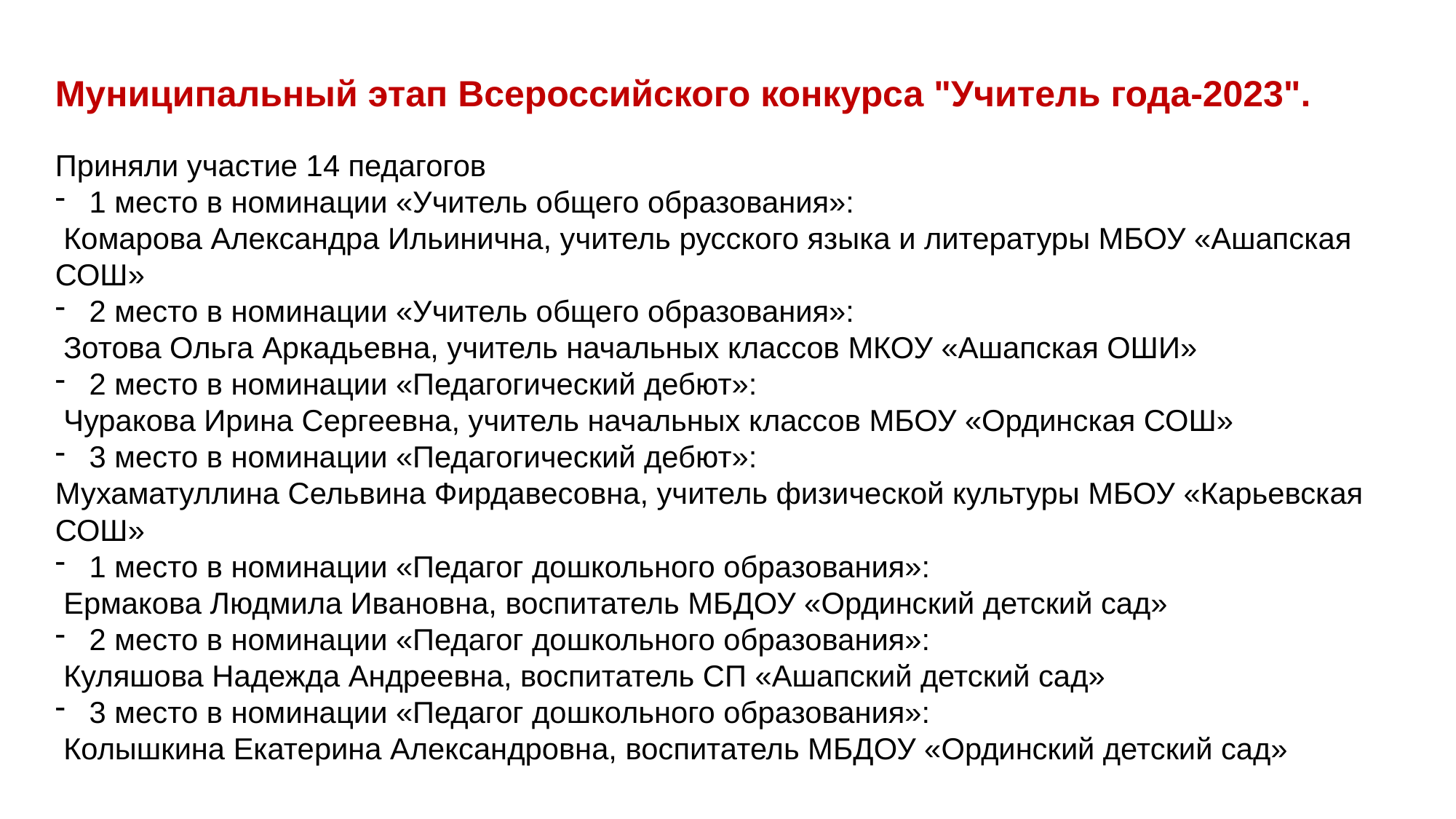

Муниципальный этап Всероссийского конкурса "Учитель года-2023".

Приняли участие 14 педагогов
1 место в номинации «Учитель общего образования»:
 Комарова Александра Ильинична, учитель русского языка и литературы МБОУ «Ашапская СОШ»
2 место в номинации «Учитель общего образования»:
 Зотова Ольга Аркадьевна, учитель начальных классов МКОУ «Ашапская ОШИ»
2 место в номинации «Педагогический дебют»:
 Чуракова Ирина Сергеевна, учитель начальных классов МБОУ «Ординская СОШ»
3 место в номинации «Педагогический дебют»:
Мухаматуллина Сельвина Фирдавесовна, учитель физической культуры МБОУ «Карьевская СОШ»
1 место в номинации «Педагог дошкольного образования»:
 Ермакова Людмила Ивановна, воспитатель МБДОУ «Ординский детский сад»
2 место в номинации «Педагог дошкольного образования»:
 Куляшова Надежда Андреевна, воспитатель СП «Ашапский детский сад»
3 место в номинации «Педагог дошкольного образования»:
 Колышкина Екатерина Александровна, воспитатель МБДОУ «Ординский детский сад»